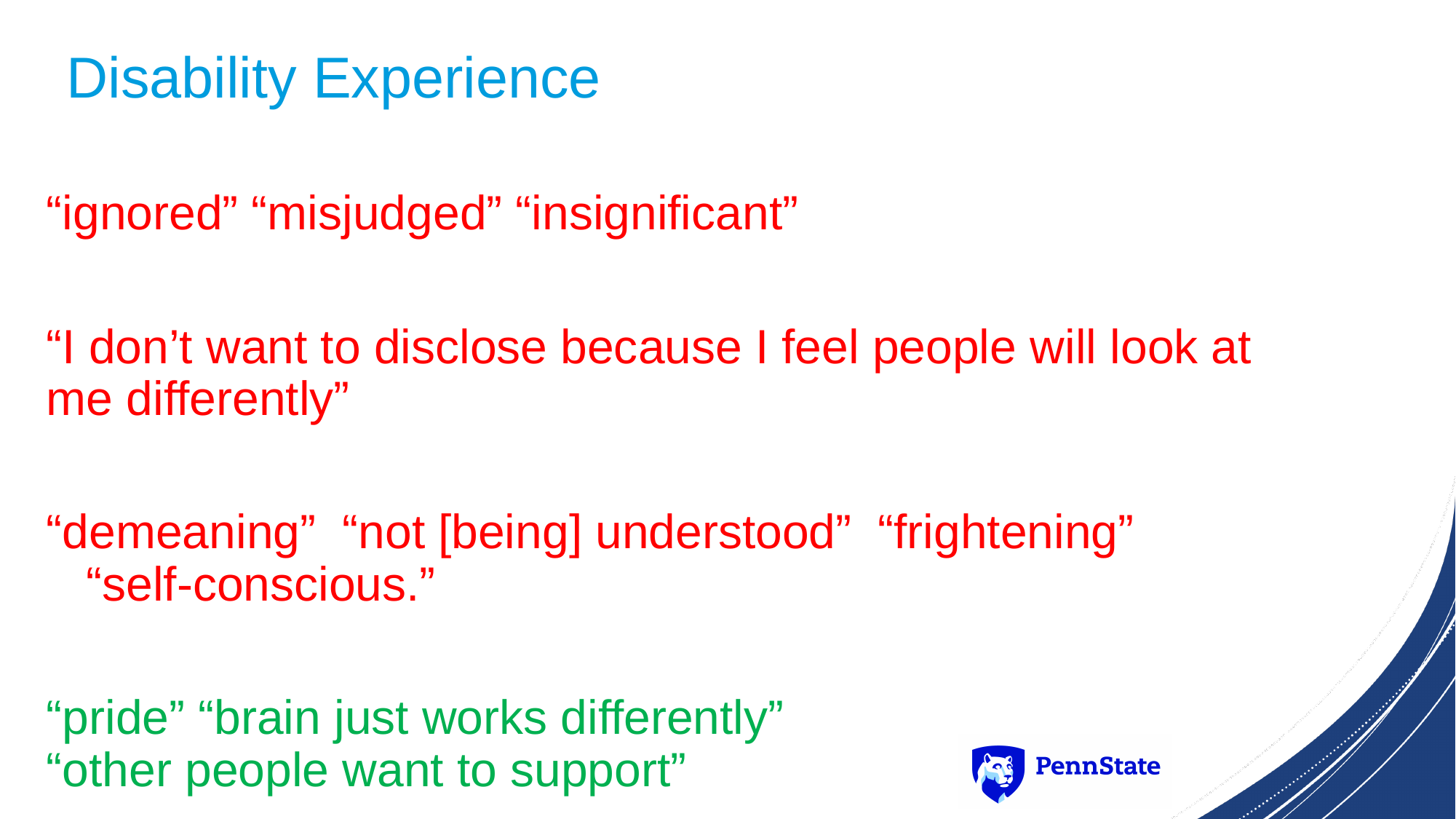

# Disability Experience

“ignored” “misjudged” “insignificant”

“I don’t want to disclose because I feel people will look at me differently”

“demeaning”  “not [being] understood”  “frightening”                  “self-conscious.”

“pride” “brain just works differently”                                       “other people want to support”